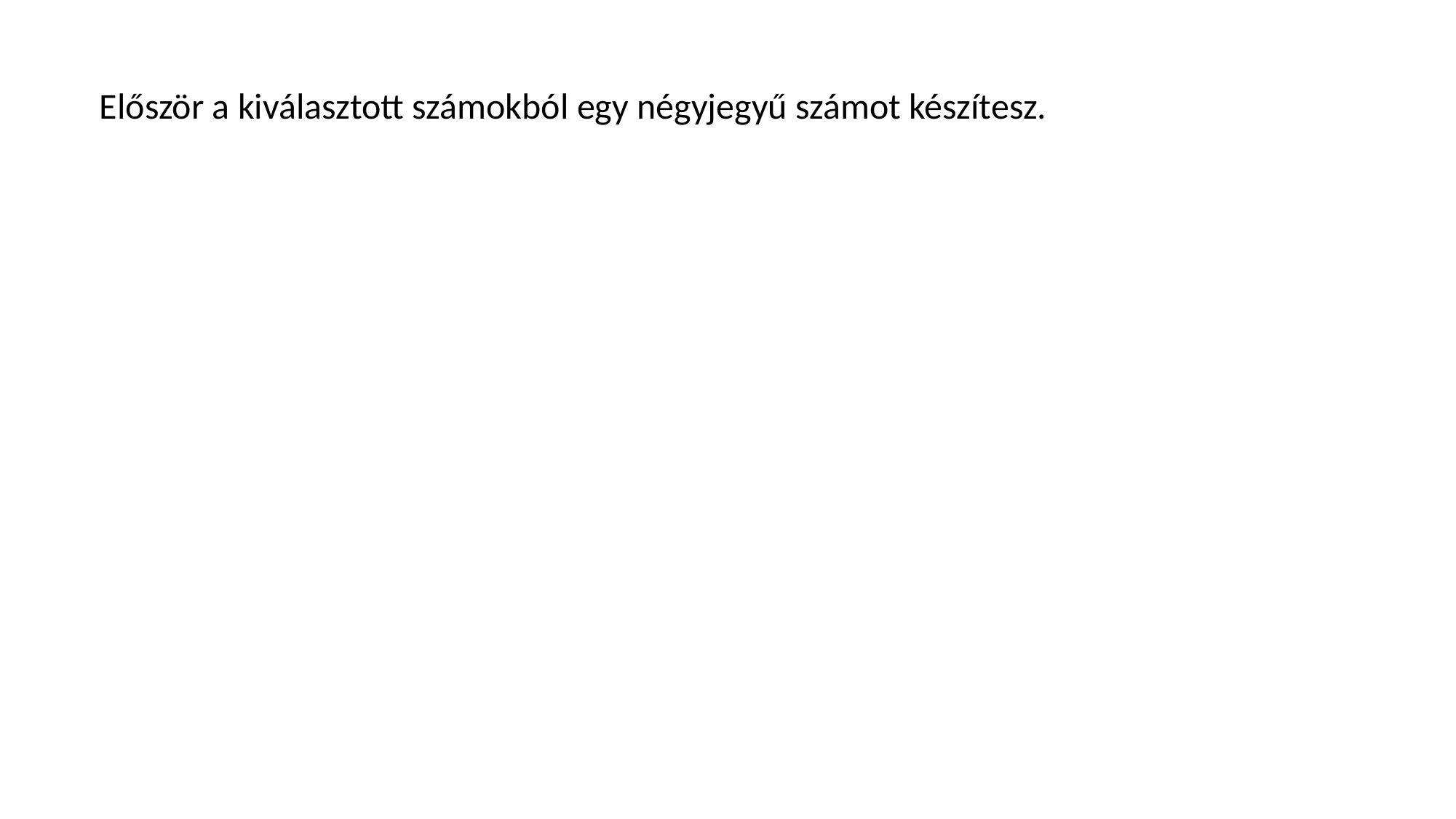

Először a kiválasztott számokból egy négyjegyű számot készítesz.